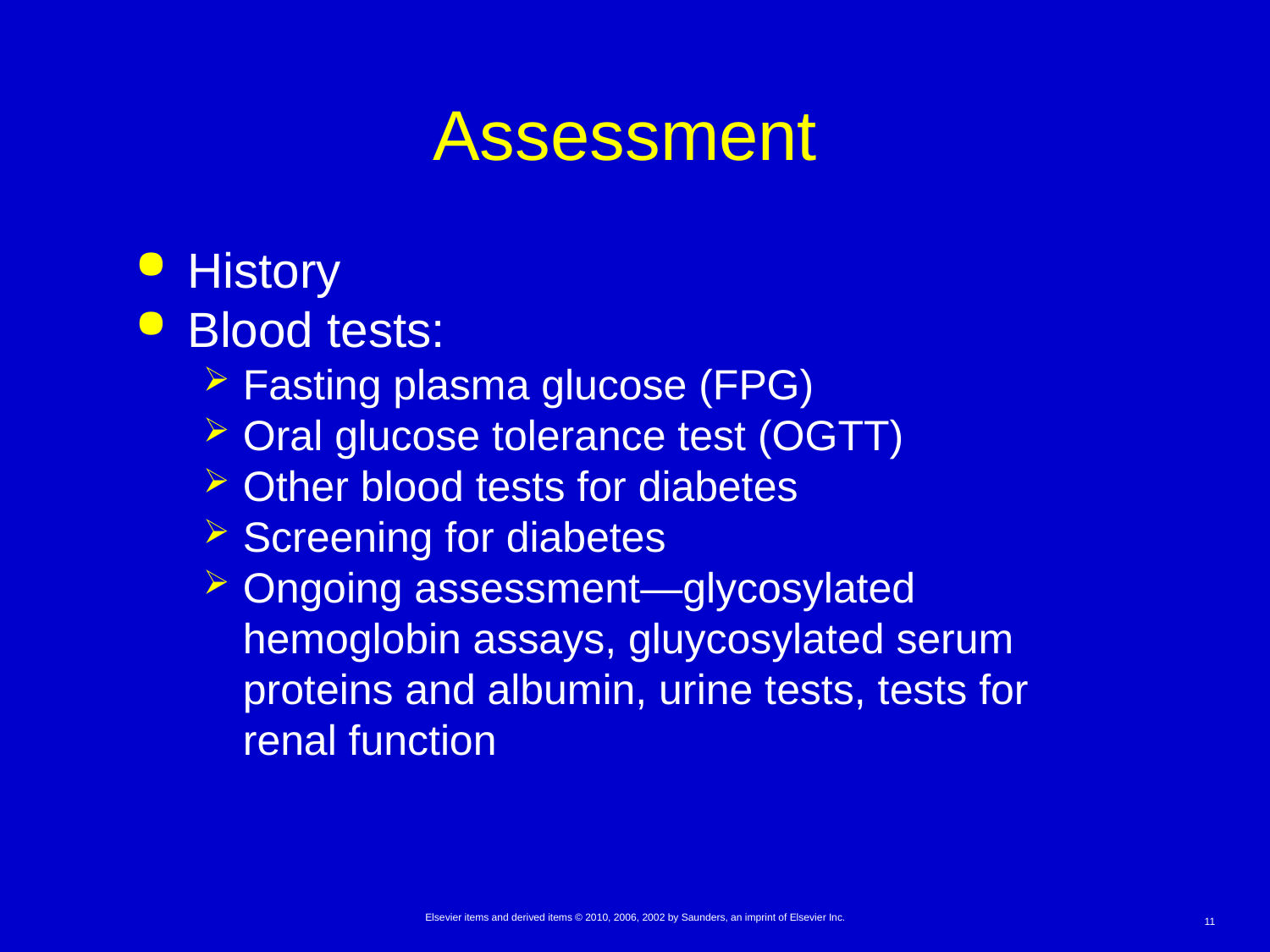

# Assessment
History
Blood tests:
Fasting plasma glucose (FPG)
Oral glucose tolerance test (OGTT)
Other blood tests for diabetes
Screening for diabetes
Ongoing assessment—glycosylated hemoglobin assays, gluycosylated serum proteins and albumin, urine tests, tests for renal function